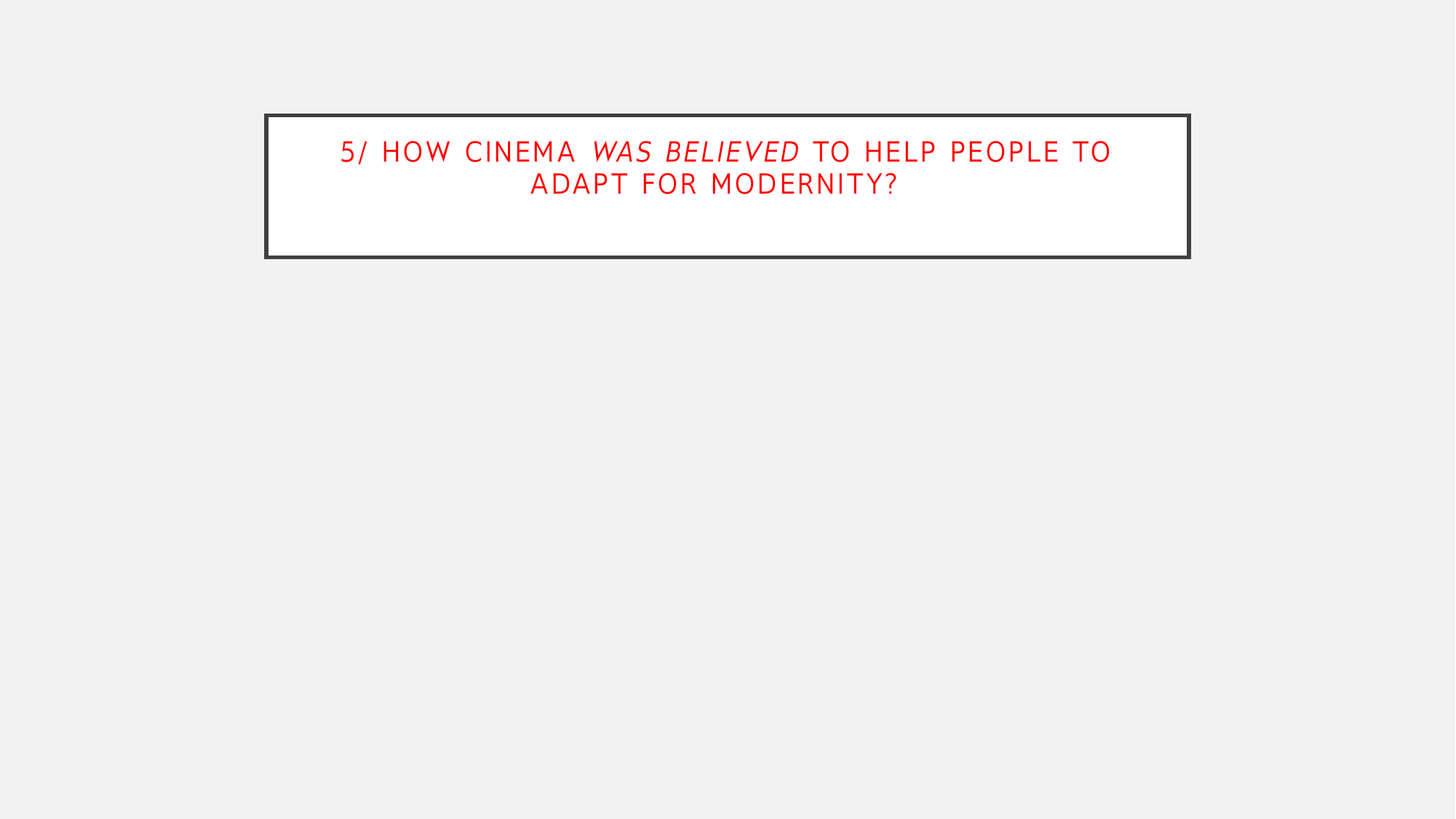

# 5/ how cinema was believed to help people to adapt for modernity?